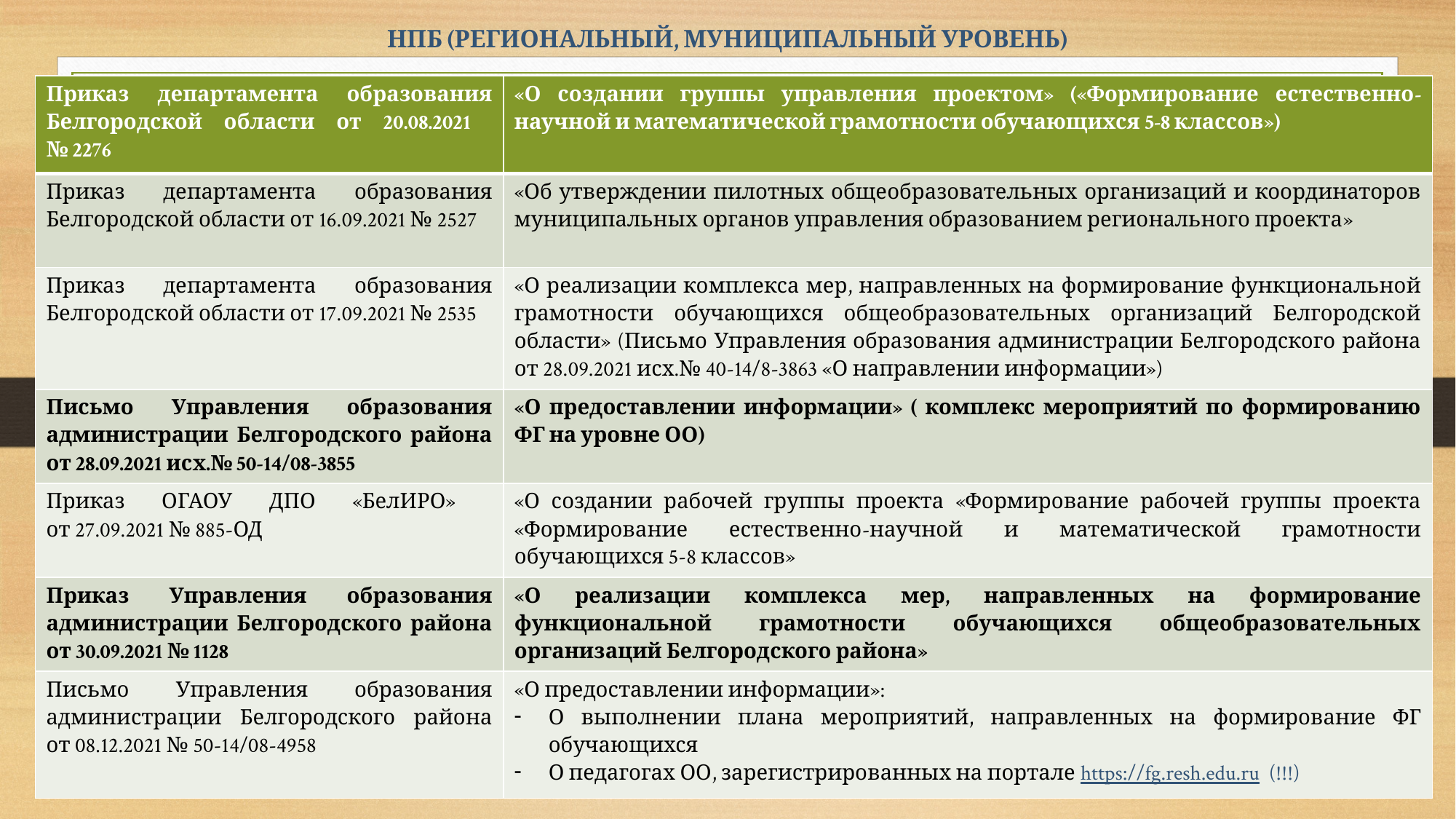

# НПБ (РЕГИОНАЛЬНЫЙ, МУНИЦИПАЛЬНЫЙ УРОВЕНЬ)
| Приказ департамента образования Белгородской области от 20.08.2021 № 2276 | «О создании группы управления проектом» («Формирование естественно-научной и математической грамотности обучающихся 5-8 классов») |
| --- | --- |
| Приказ департамента образования Белгородской области от 16.09.2021 № 2527 | «Об утверждении пилотных общеобразовательных организаций и координаторов муниципальных органов управления образованием регионального проекта» |
| Приказ департамента образования Белгородской области от 17.09.2021 № 2535 | «О реализации комплекса мер, направленных на формирование функциональной грамотности обучающихся общеобразовательных организаций Белгородской области» (Письмо Управления образования администрации Белгородского района от 28.09.2021 исх.№ 40-14/8-3863 «О направлении информации») |
| Письмо Управления образования администрации Белгородского района от 28.09.2021 исх.№ 50-14/08-3855 | «О предоставлении информации» ( комплекс мероприятий по формированию ФГ на уровне ОО) |
| Приказ ОГАОУ ДПО «БелИРО» от 27.09.2021 № 885-ОД | «О создании рабочей группы проекта «Формирование рабочей группы проекта «Формирование естественно-научной и математической грамотности обучающихся 5-8 классов» |
| Приказ Управления образования администрации Белгородского района от 30.09.2021 № 1128 | «О реализации комплекса мер, направленных на формирование функциональной грамотности обучающихся общеобразовательных организаций Белгородского района» |
| Письмо Управления образования администрации Белгородского района от 08.12.2021 № 50-14/08-4958 | «О предоставлении информации»: О выполнении плана мероприятий, направленных на формирование ФГ обучающихся О педагогах ОО, зарегистрированных на портале https://fg.resh.edu.ru (!!!) |